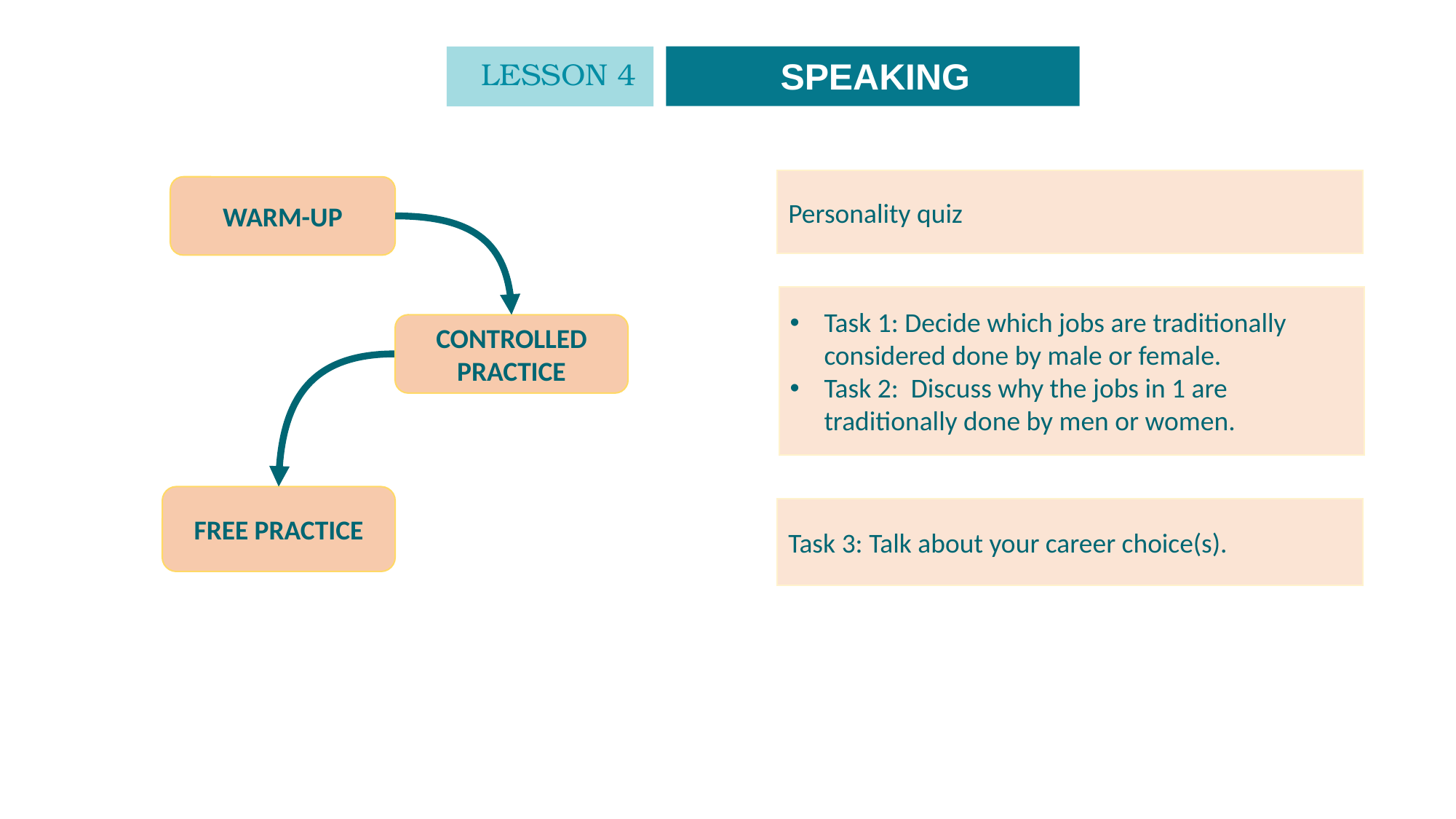

SPEAKING
LESSON 4
Personality quiz
WARM-UP

Task 1: Decide which jobs are traditionally considered done by male or female.
Task 2:  Discuss why the jobs in 1 are traditionally done by men or women.
CONTROLLED PRACTICE
FREE PRACTICE
Task 3: Talk about your career choice(s).